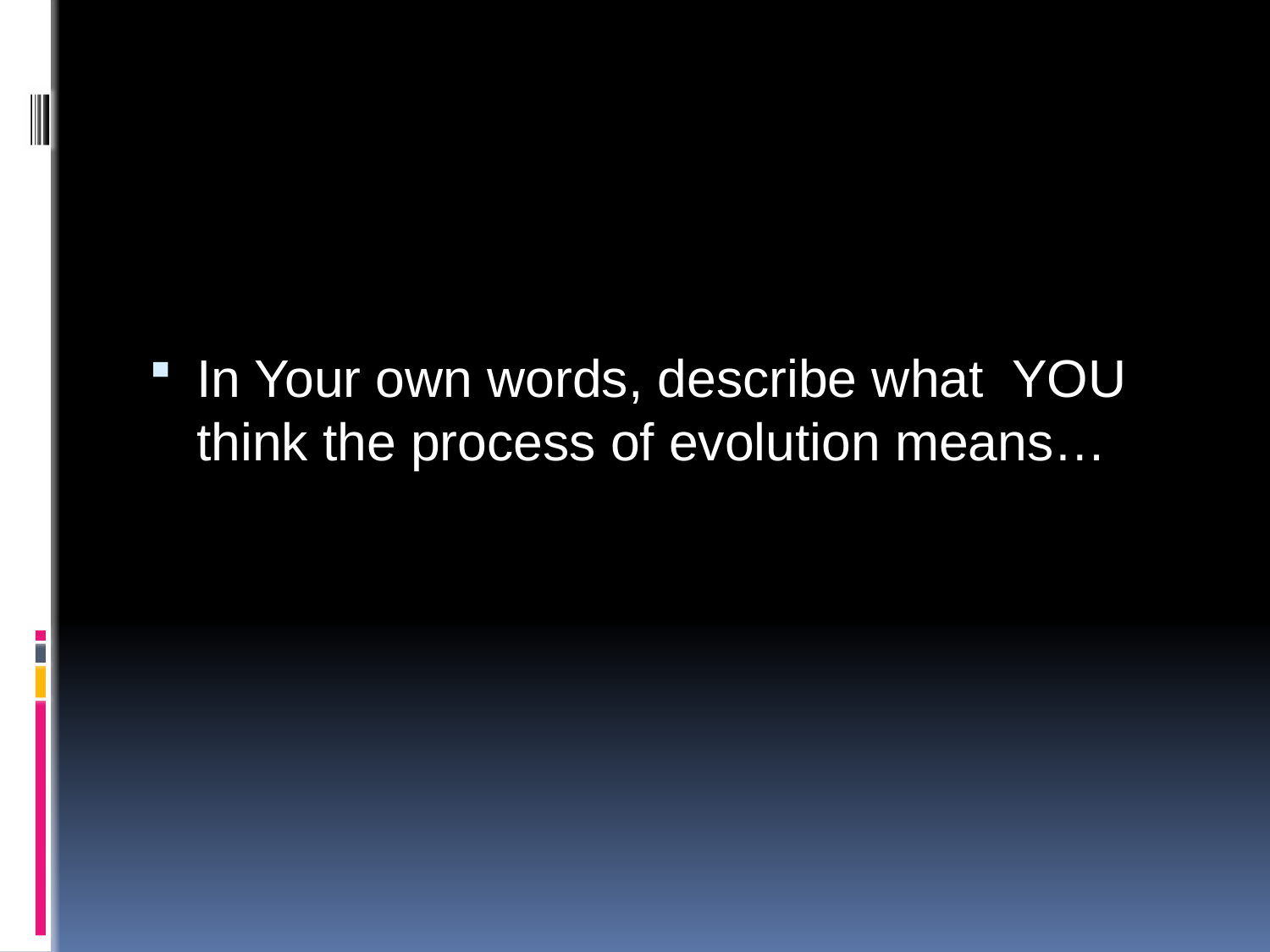

In Your own words, describe what  YOU think the process of evolution means…